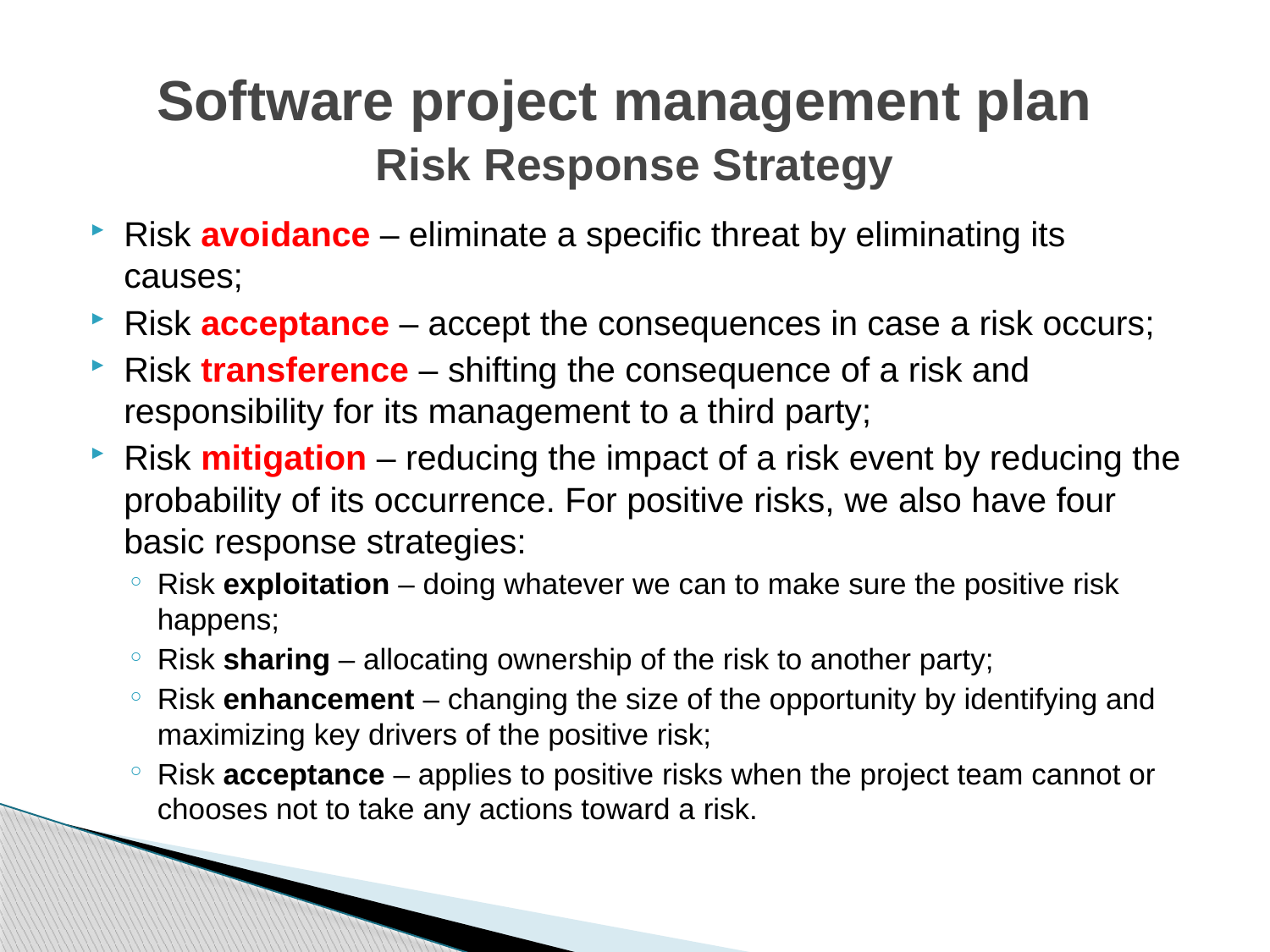

# Software project management plan Risk Response Strategy
Risk avoidance – eliminate a specific threat by eliminating its causes;
Risk acceptance – accept the consequences in case a risk occurs;
Risk transference – shifting the consequence of a risk and responsibility for its management to a third party;
Risk mitigation – reducing the impact of a risk event by reducing the probability of its occurrence. For positive risks, we also have four basic response strategies:
Risk exploitation – doing whatever we can to make sure the positive risk happens;
Risk sharing – allocating ownership of the risk to another party;
Risk enhancement – changing the size of the opportunity by identifying and maximizing key drivers of the positive risk;
Risk acceptance – applies to positive risks when the project team cannot or chooses not to take any actions toward a risk.